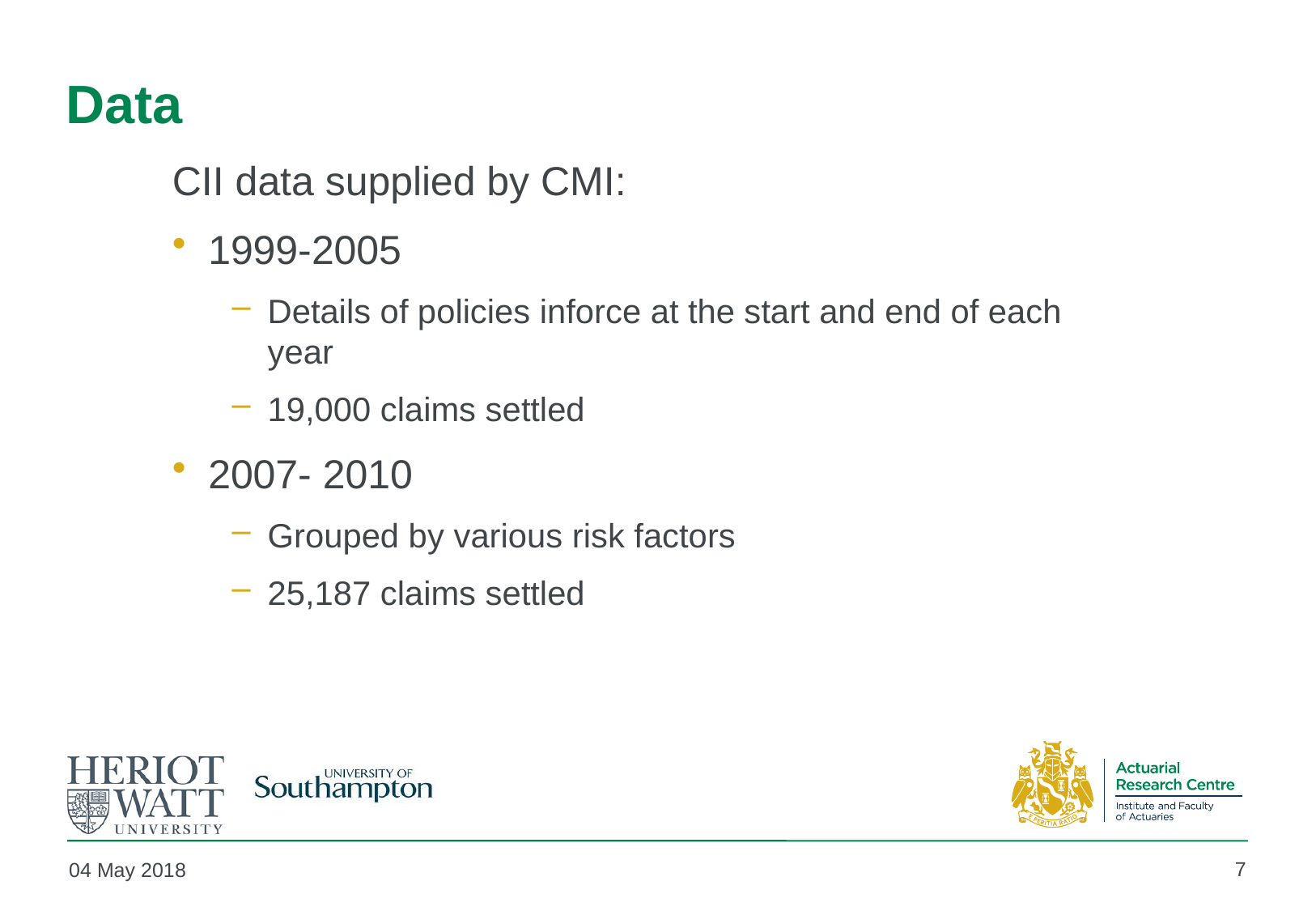

# Data
CII data supplied by CMI:
1999-2005
Details of policies inforce at the start and end of each year
19,000 claims settled
2007- 2010
Grouped by various risk factors
25,187 claims settled

7
04 May 2018